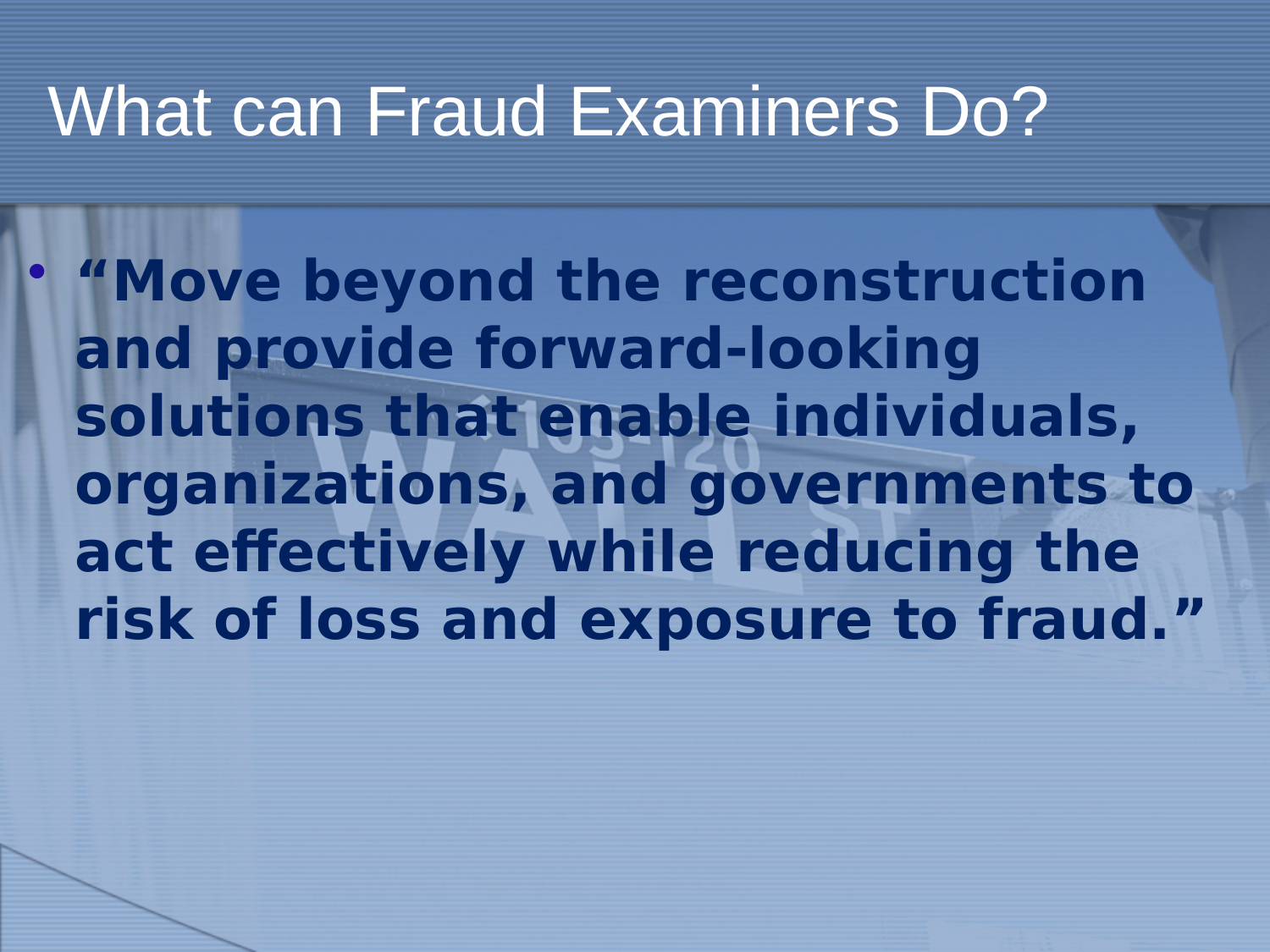

# What can Fraud Examiners Do?
“Move beyond the reconstruction and provide forward-looking solutions that enable individuals, organizations, and governments to act effectively while reducing the risk of loss and exposure to fraud.”